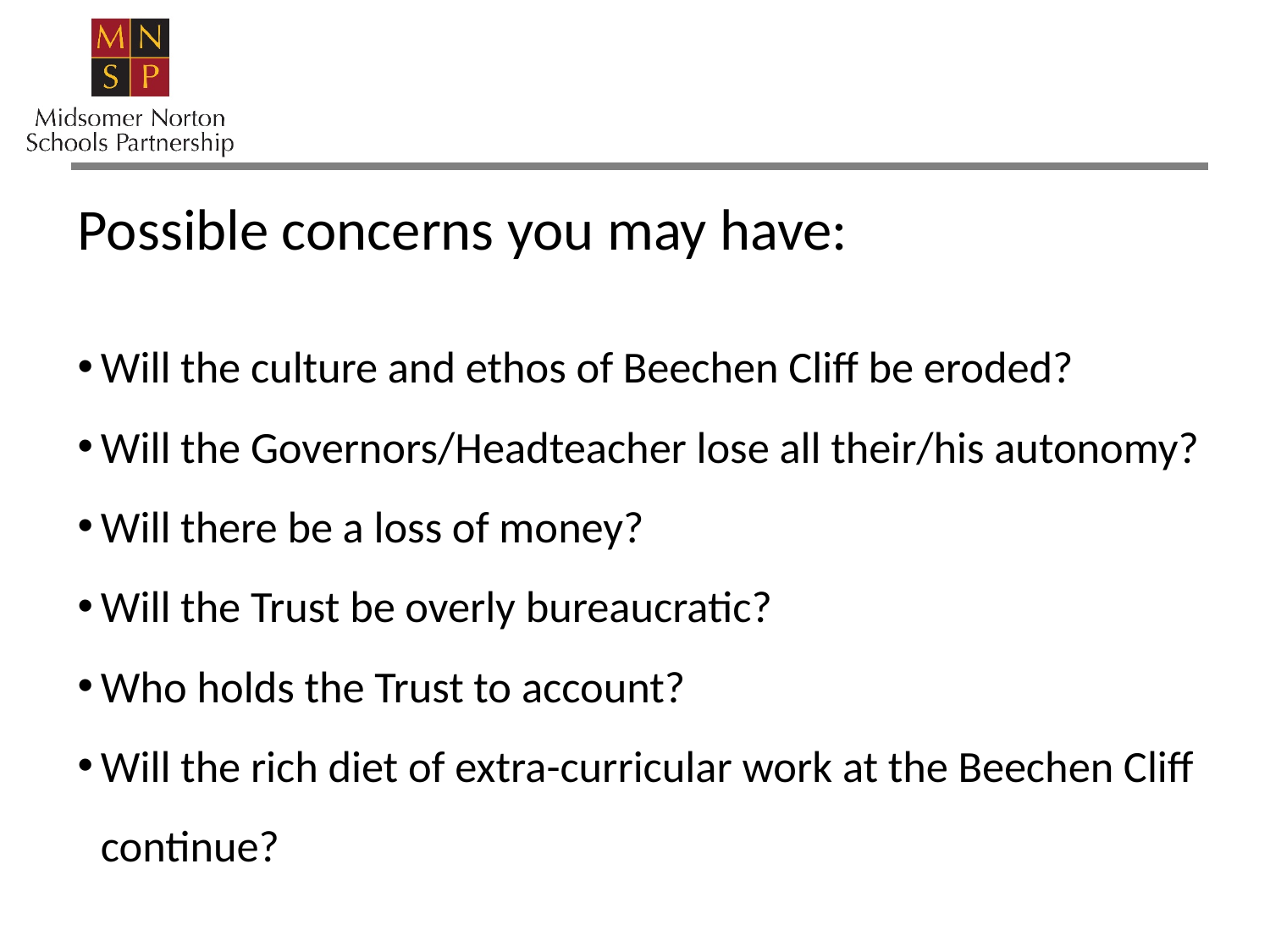

Possible concerns you may have:
Will the culture and ethos of Beechen Cliff be eroded?
Will the Governors/Headteacher lose all their/his autonomy?
Will there be a loss of money?
Will the Trust be overly bureaucratic?
Who holds the Trust to account?
Will the rich diet of extra-curricular work at the Beechen Cliff continue?